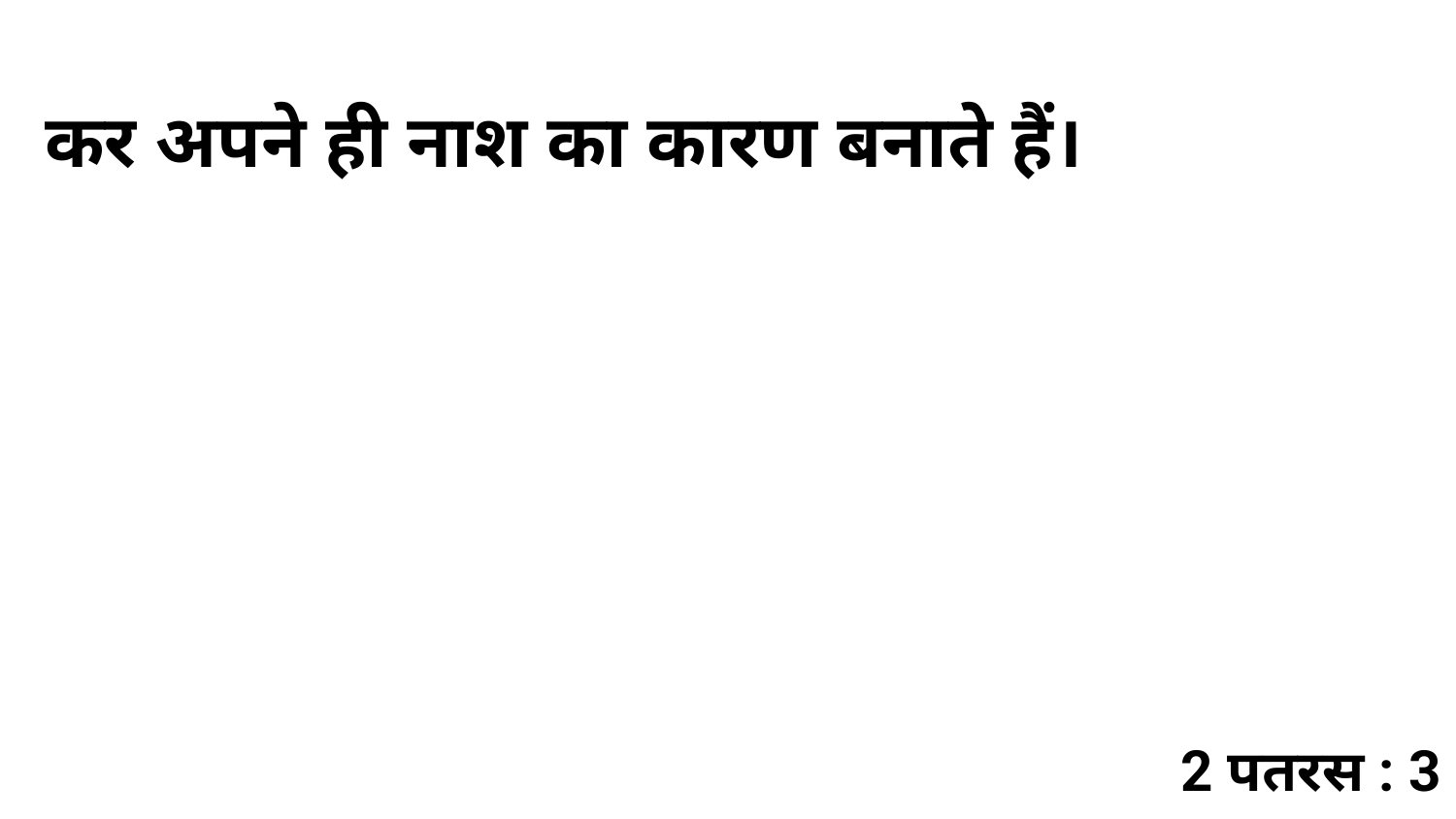

कर अपने ही नाश का कारण बनाते हैं।
2 पतरस : 3